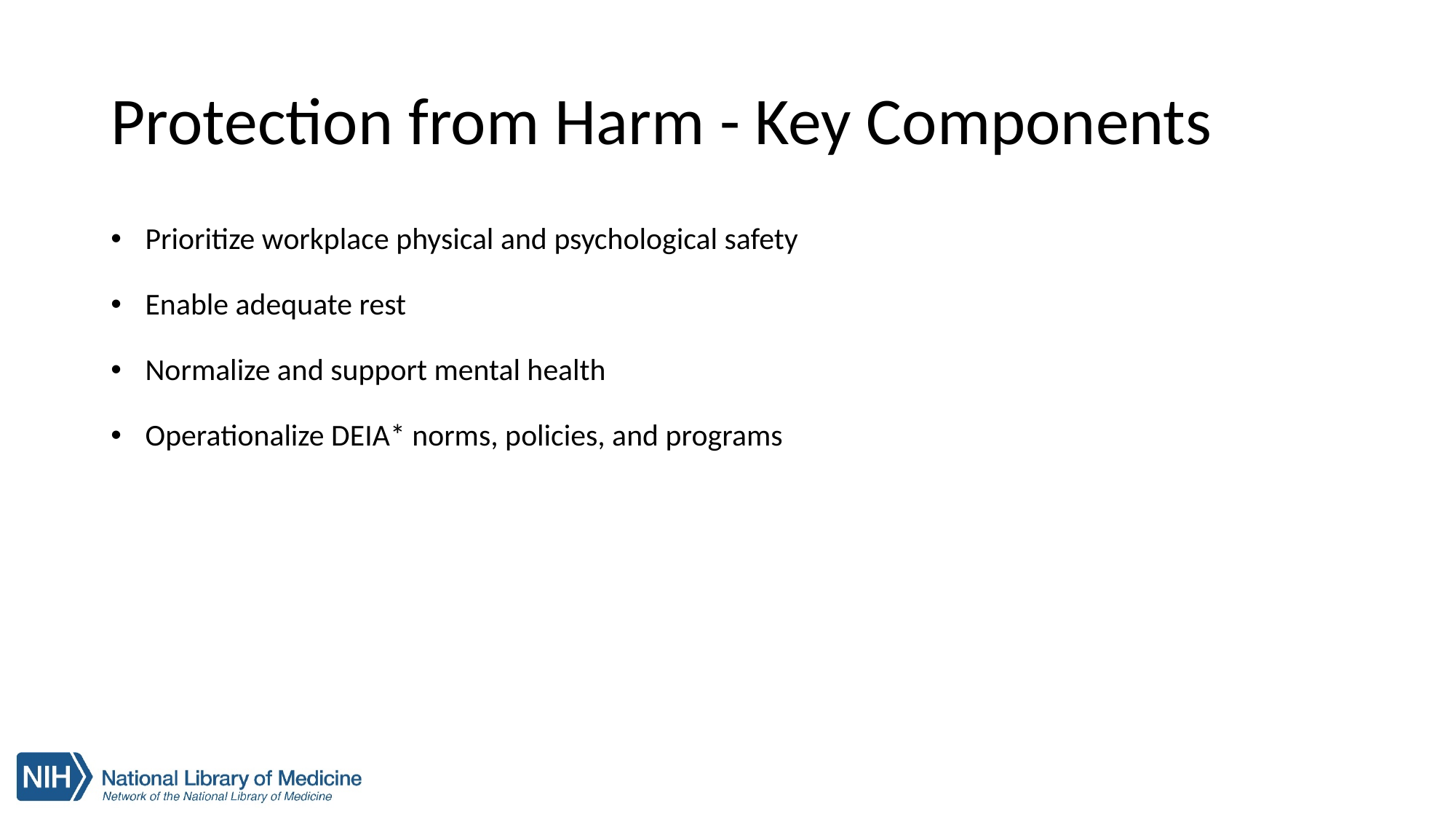

# Protection from Harm - Key Components
 Prioritize workplace physical and psychological safety

 Enable adequate rest

 Normalize and support mental health

 Operationalize DEIA* norms, policies, and programs